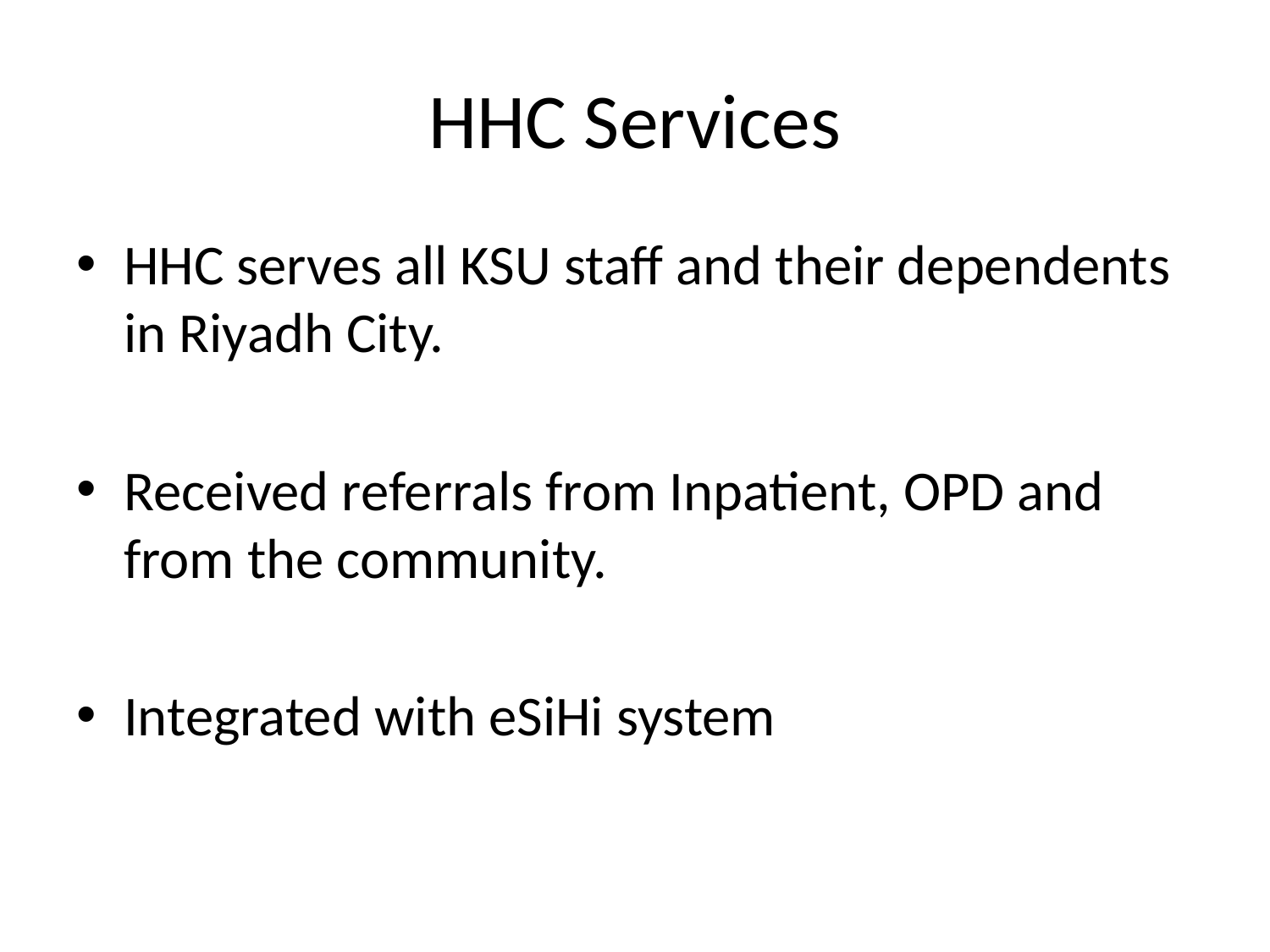

# HHC Services
HHC serves all KSU staff and their dependents in Riyadh City.

Received referrals from Inpatient, OPD and from the community.

Integrated with eSiHi system